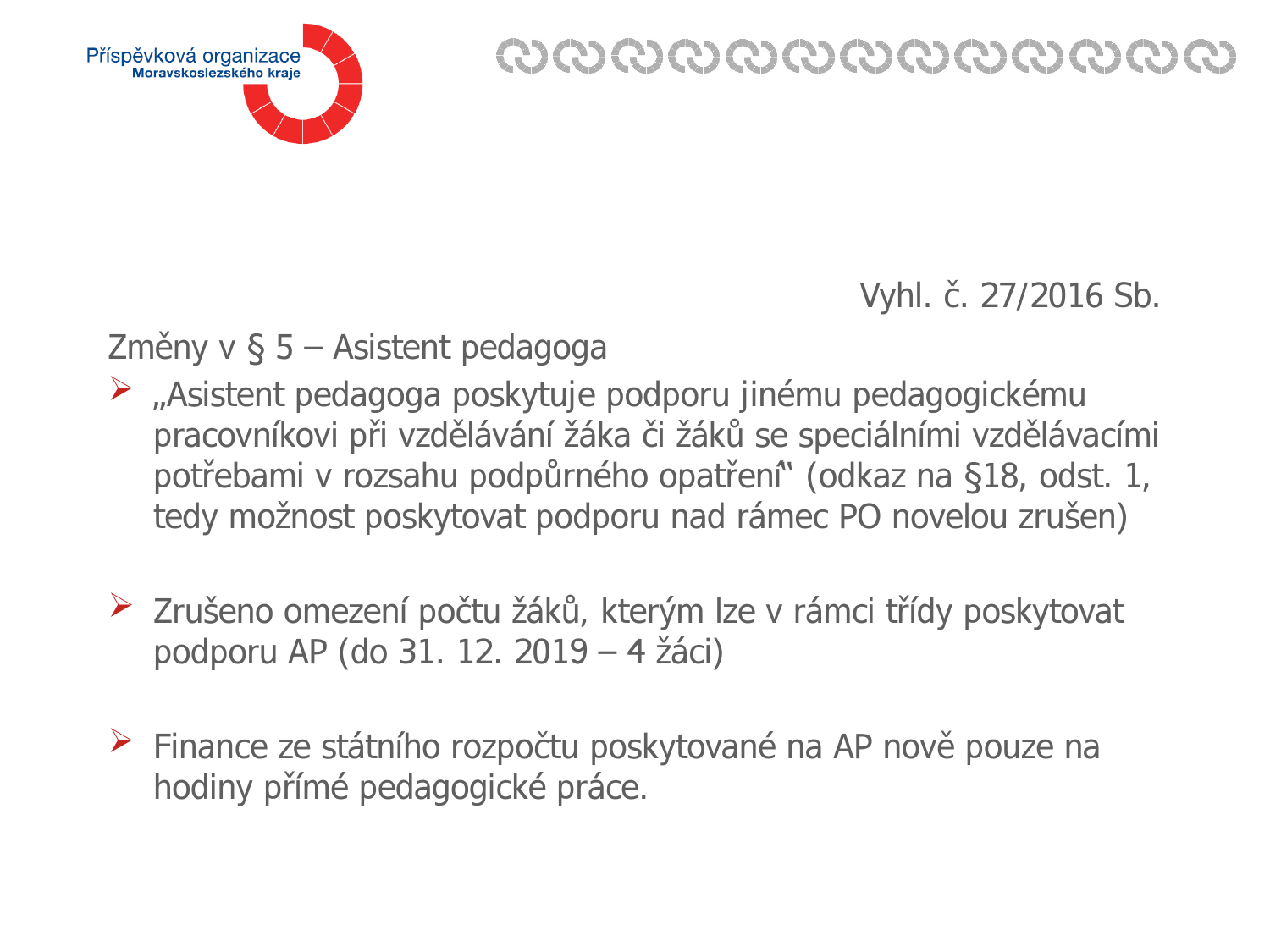

Vyhl. č. 27/2016 Sb.
Změny v § 5 – Asistent pedagoga
„Asistent pedagoga poskytuje podporu jinému pedagogickému pracovníkovi při vzdělávání žáka či žáků se speciálními vzdělávacími potřebami v rozsahu podpůrného opatření“ (odkaz na §18, odst. 1, tedy možnost poskytovat podporu nad rámec PO novelou zrušen)

Zrušeno omezení počtu žáků, kterým lze v rámci třídy poskytovat podporu AP (do 31. 12. 2019 – 4 žáci)

Finance ze státního rozpočtu poskytované na AP nově pouze na hodiny přímé pedagogické práce.